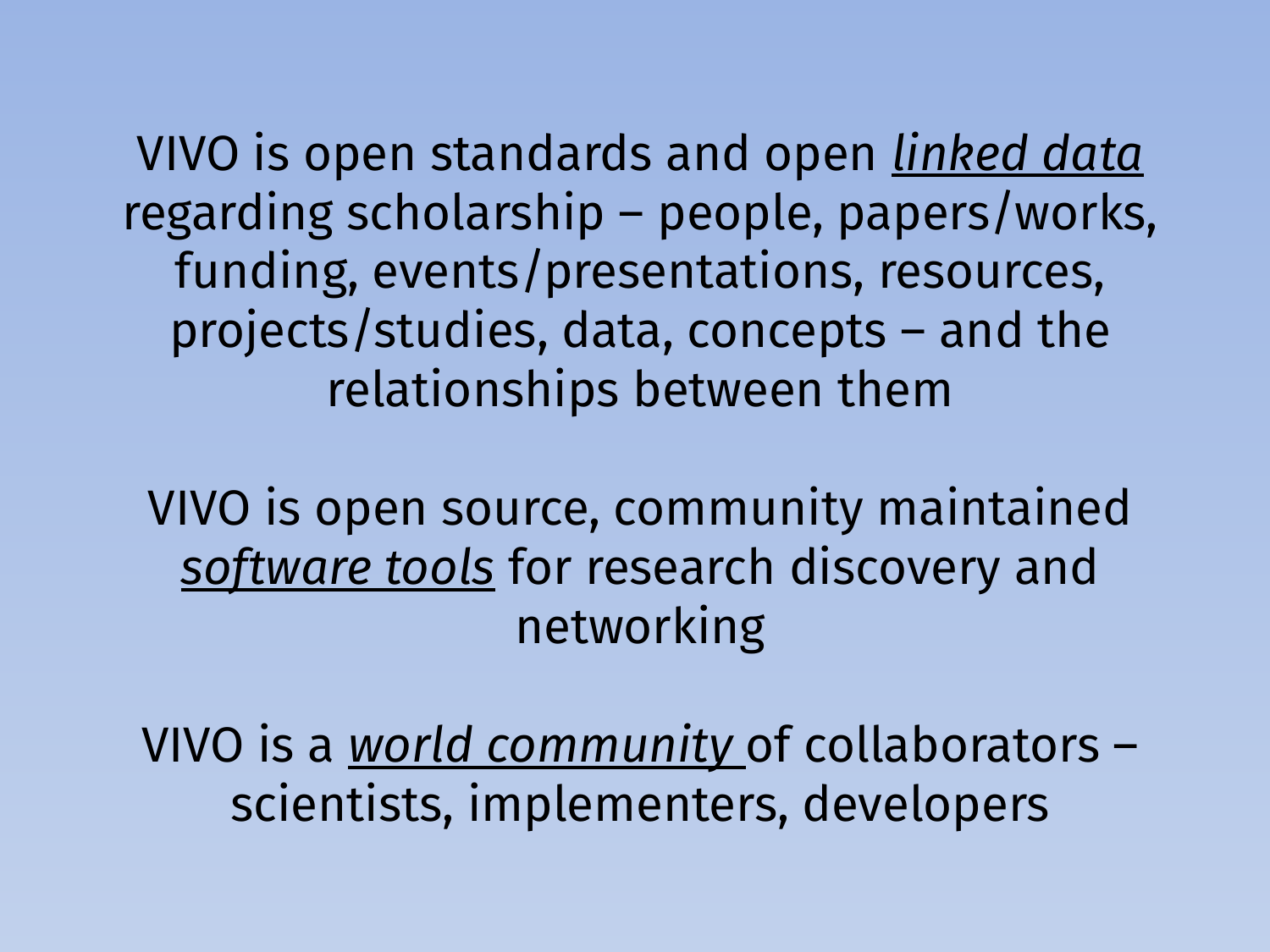

# VIVO is open standards and open linked data regarding scholarship – people, papers/works, funding, events/presentations, resources, projects/studies, data, concepts – and the relationships between them VIVO is open source, community maintained software tools for research discovery and networking VIVO is a world community of collaborators – scientists, implementers, developers